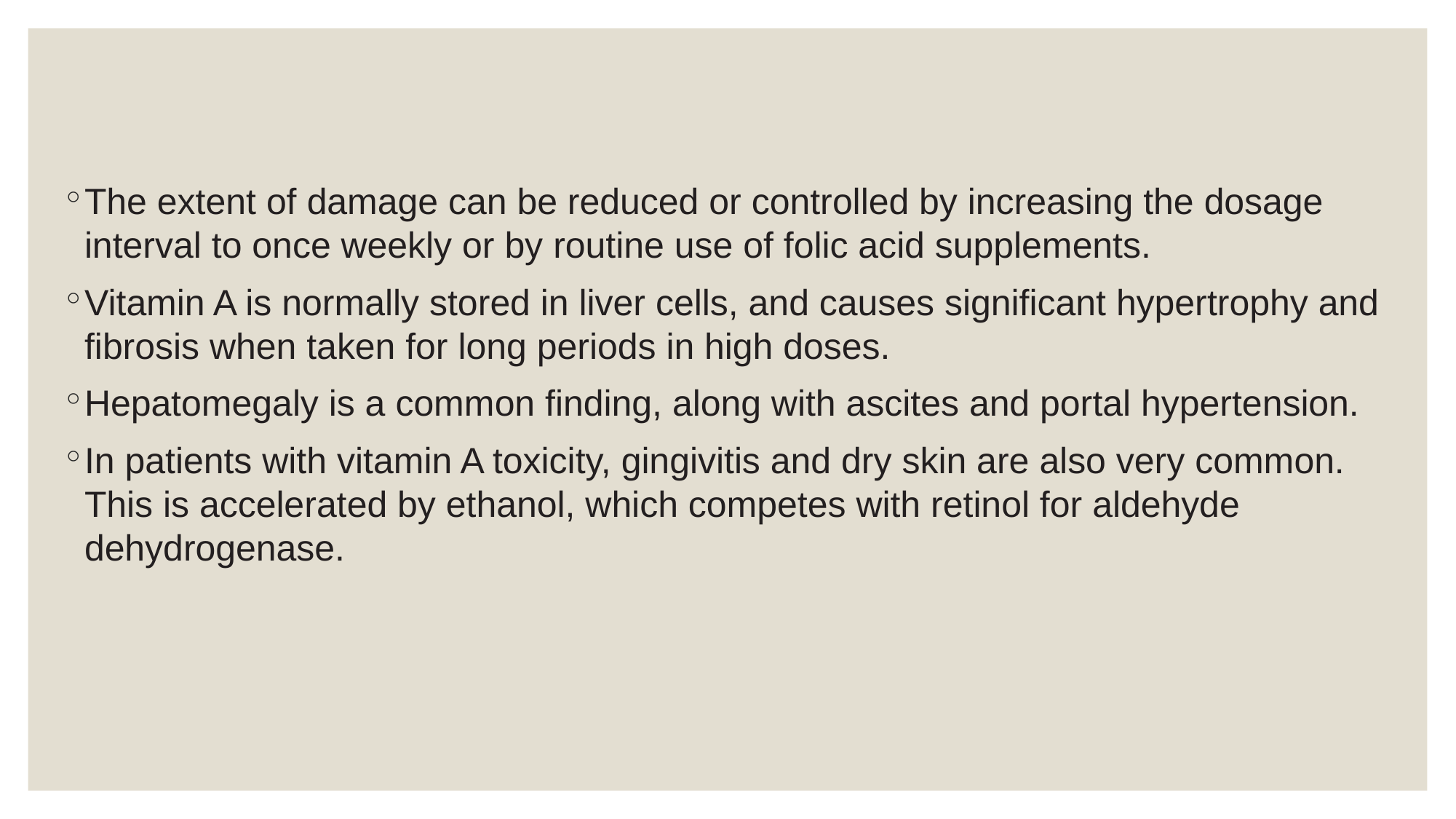

The extent of damage can be reduced or controlled by increasing the dosage interval to once weekly or by routine use of folic acid supplements.
Vitamin A is normally stored in liver cells, and causes significant hypertrophy and fibrosis when taken for long periods in high doses.
Hepatomegaly is a common finding, along with ascites and portal hypertension.
In patients with vitamin A toxicity, gingivitis and dry skin are also very common. This is accelerated by ethanol, which competes with retinol for aldehyde dehydrogenase.